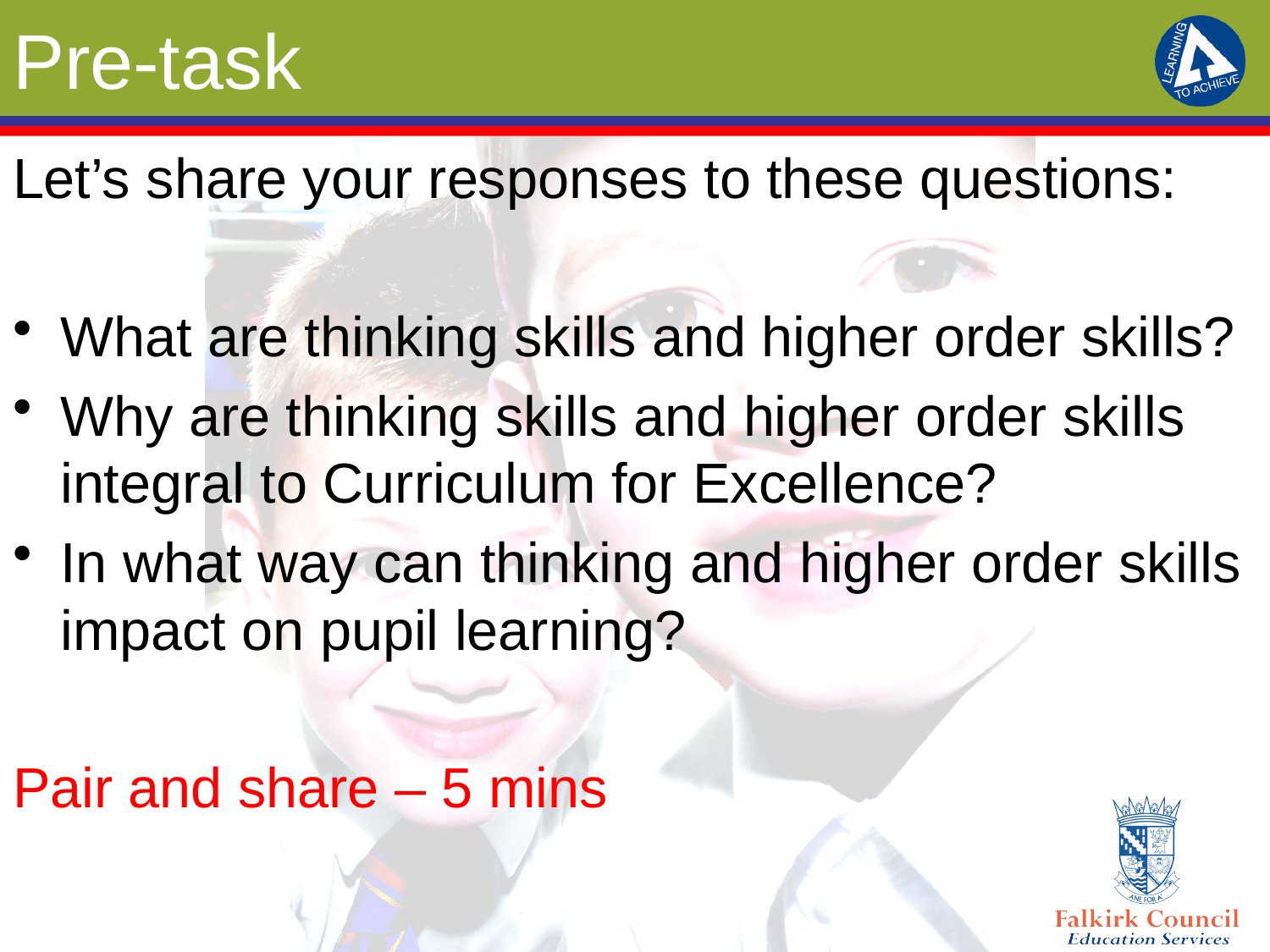

# Pre-task
Let’s share your responses to these questions:

What are thinking skills and higher order skills?
Why are thinking skills and higher order skills integral to Curriculum for Excellence?
In what way can thinking and higher order skills impact on pupil learning?

Pair and share – 5 mins